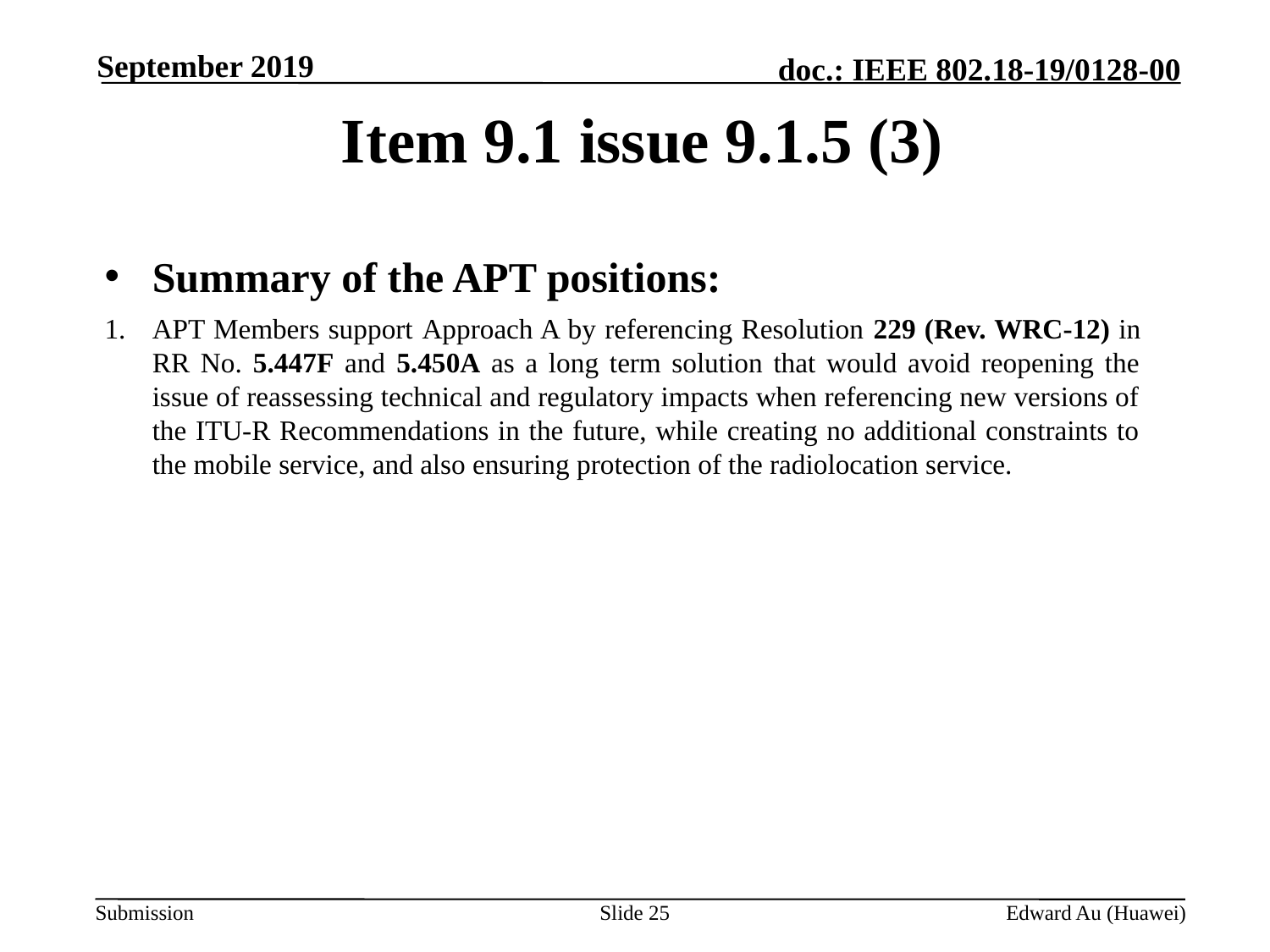

September 2019
# Item 9.1 issue 9.1.5 (3)
Summary of the APT positions:
APT Members support Approach A by referencing Resolution 229 (Rev. WRC-12) in RR No. 5.447F and 5.450A as a long term solution that would avoid reopening the issue of reassessing technical and regulatory impacts when referencing new versions of the ITU-R Recommendations in the future, while creating no additional constraints to the mobile service, and also ensuring protection of the radiolocation service.

Slide 25
Edward Au (Huawei)